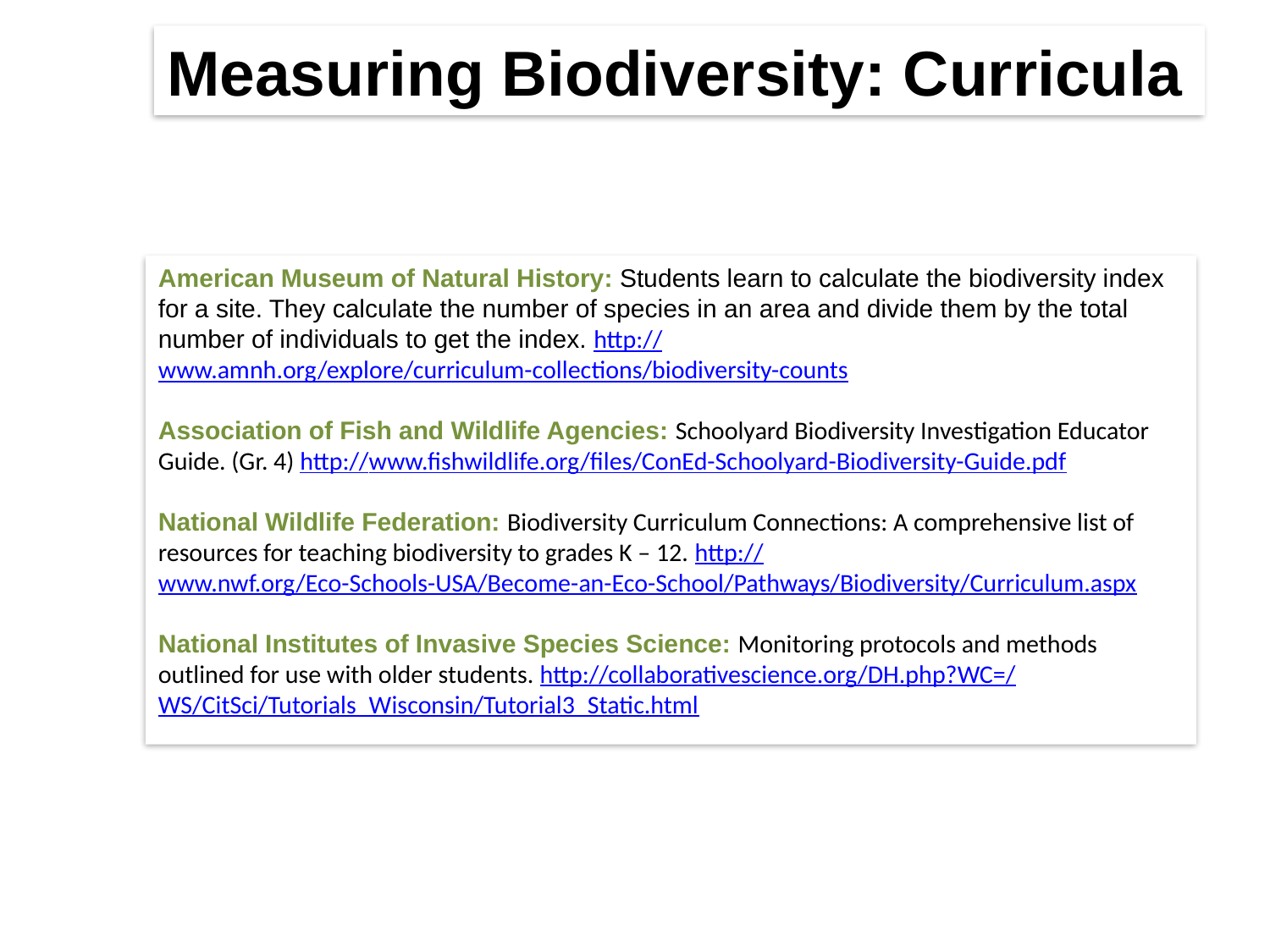

Species Diversity
Measuring Biodiversity: Curricula
American Museum of Natural History: Students learn to calculate the biodiversity index for a site. They calculate the number of species in an area and divide them by the total number of individuals to get the index. http://www.amnh.org/explore/curriculum-collections/biodiversity-counts

Association of Fish and Wildlife Agencies: Schoolyard Biodiversity Investigation Educator Guide. (Gr. 4) http://www.fishwildlife.org/files/ConEd-Schoolyard-Biodiversity-Guide.pdf

National Wildlife Federation: Biodiversity Curriculum Connections: A comprehensive list of resources for teaching biodiversity to grades K – 12. http://www.nwf.org/Eco-Schools-USA/Become-an-Eco-School/Pathways/Biodiversity/Curriculum.aspx

National Institutes of Invasive Species Science: Monitoring protocols and methods outlined for use with older students. http://collaborativescience.org/DH.php?WC=/WS/CitSci/Tutorials_Wisconsin/Tutorial3_Static.html